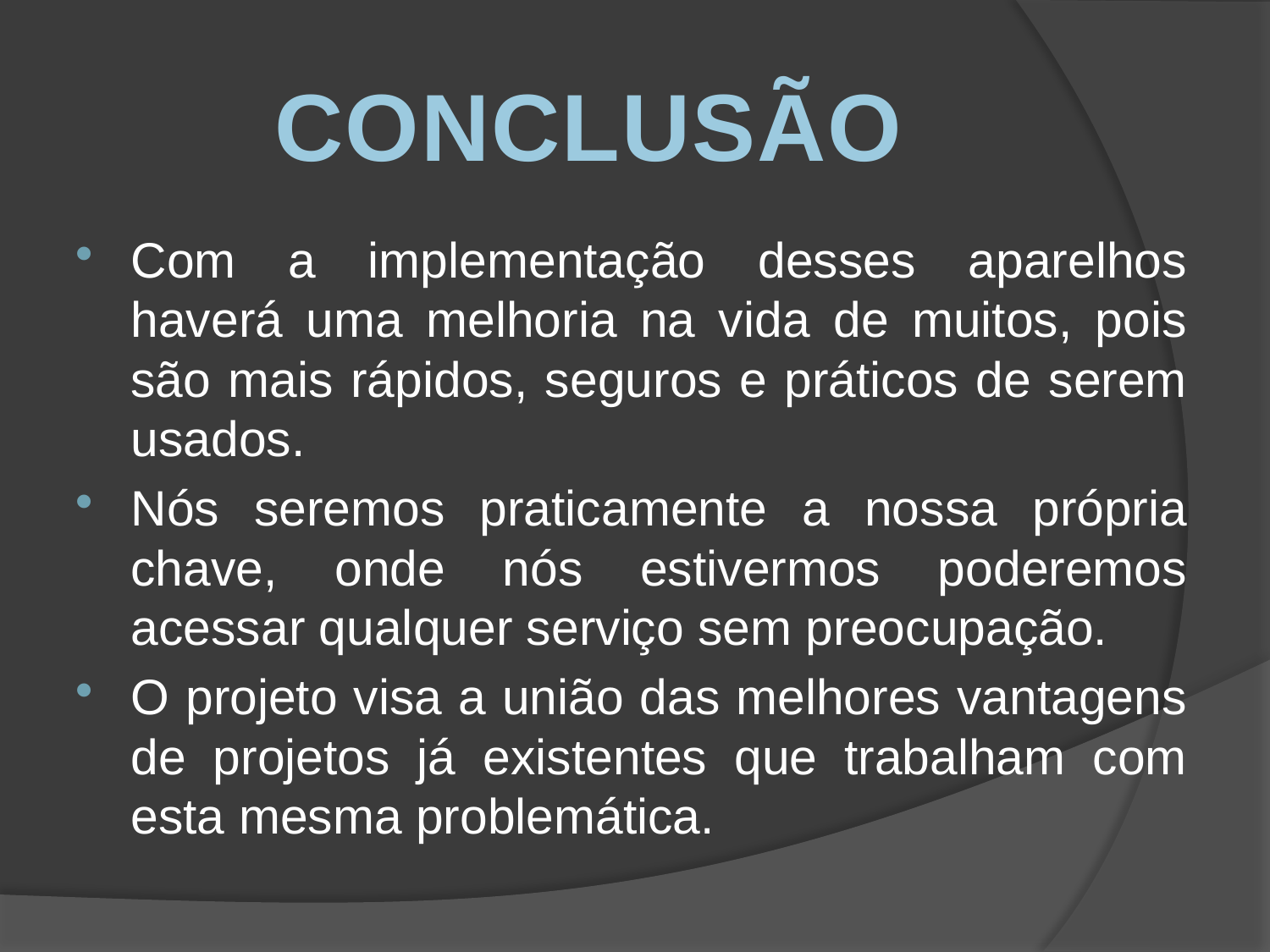

CONCLUSÃO
Com a implementação desses aparelhos haverá uma melhoria na vida de muitos, pois são mais rápidos, seguros e práticos de serem usados.
Nós seremos praticamente a nossa própria chave, onde nós estivermos poderemos acessar qualquer serviço sem preocupação.
O projeto visa a união das melhores vantagens de projetos já existentes que trabalham com esta mesma problemática.